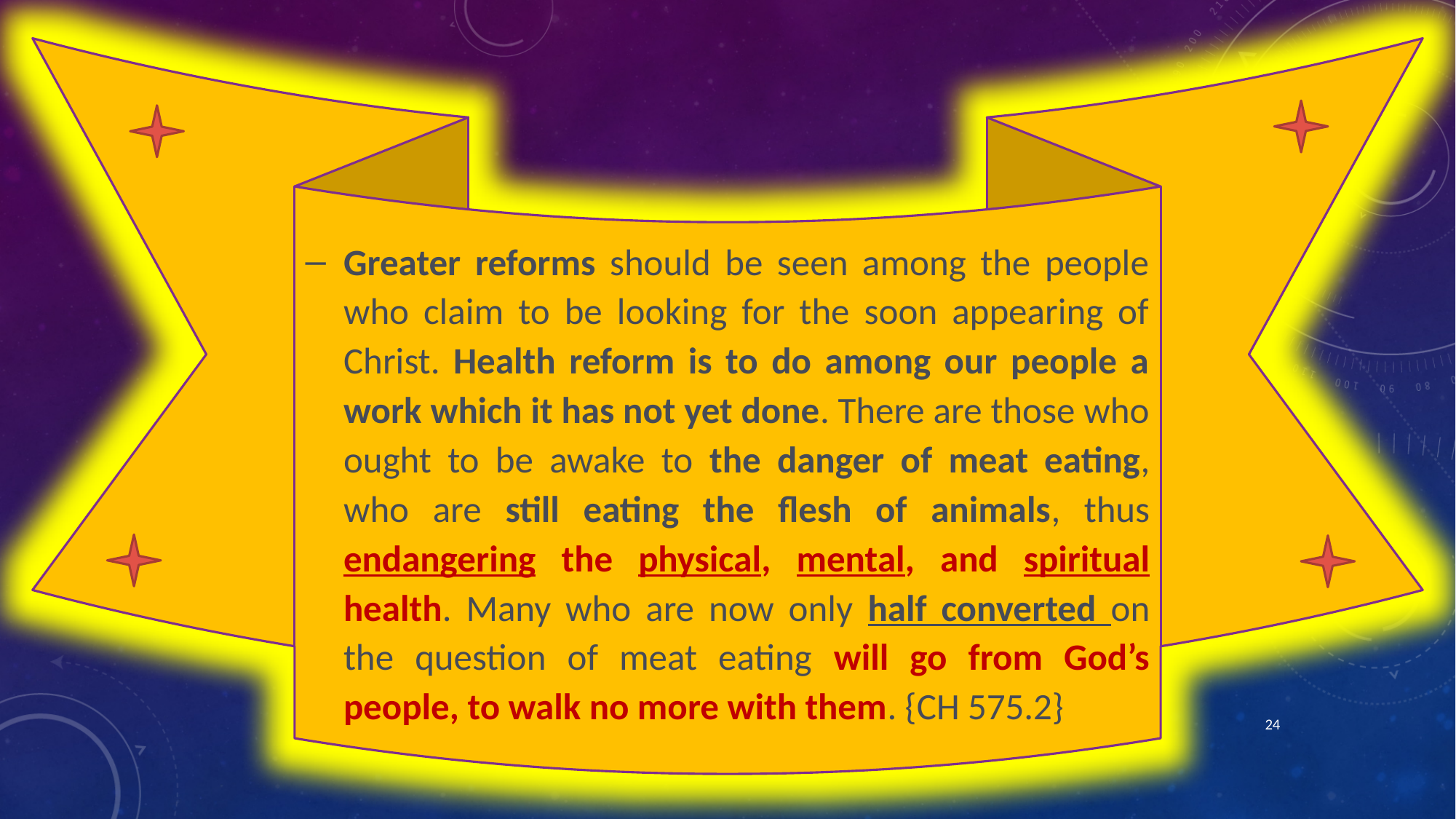

Greater reforms should be seen among the people who claim to be looking for the soon appearing of Christ. Health reform is to do among our people a work which it has not yet done. There are those who ought to be awake to the danger of meat eating, who are still eating the flesh of animals, thus endangering the physical, mental, and spiritual health. Many who are now only half converted on the question of meat eating will go from God’s people, to walk no more with them. {CH 575.2}

24